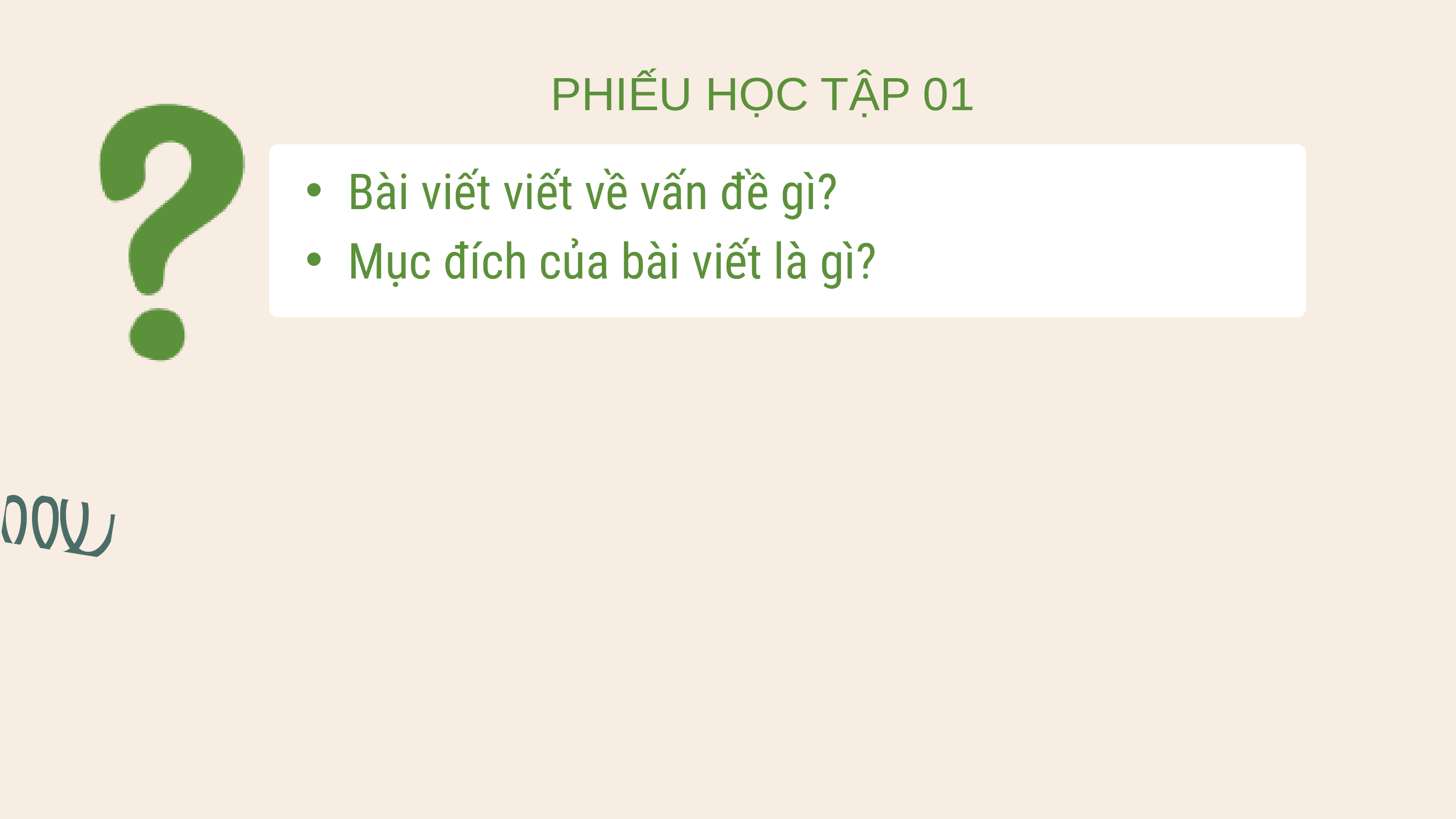

PHIẾU HỌC TẬP 01

Bài viết viết về vấn đề gì?
Mục đích của bài viết là gì?